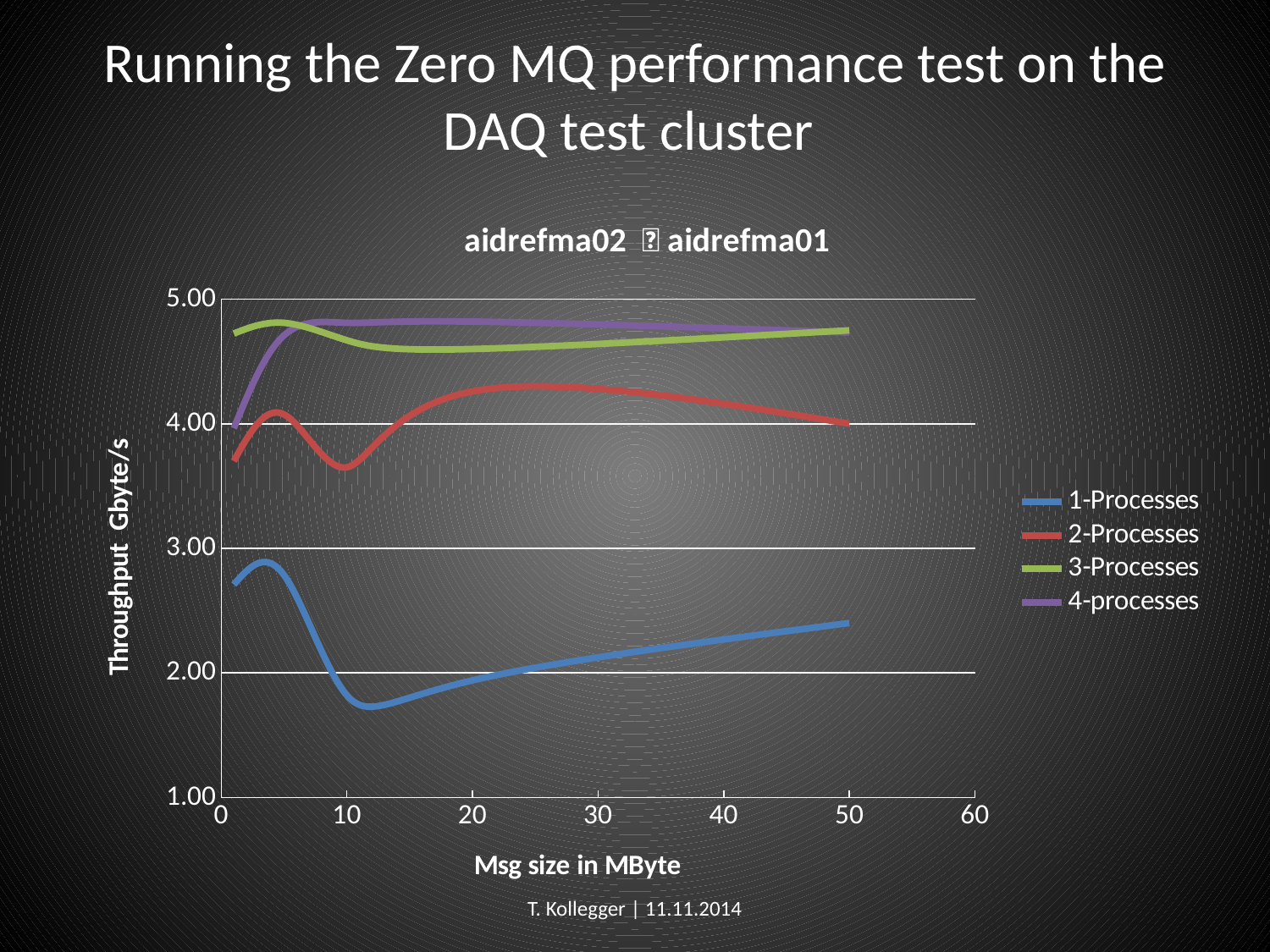

# Running the Zero MQ performance test on the DAQ test cluster

### Chart: aidrefma02   aidrefma01

| Category | 1-Processes | 2-Processes | 3-Processes | 4-processes |
|---|---|---|---|---|
T. Kollegger | 11.11.2014